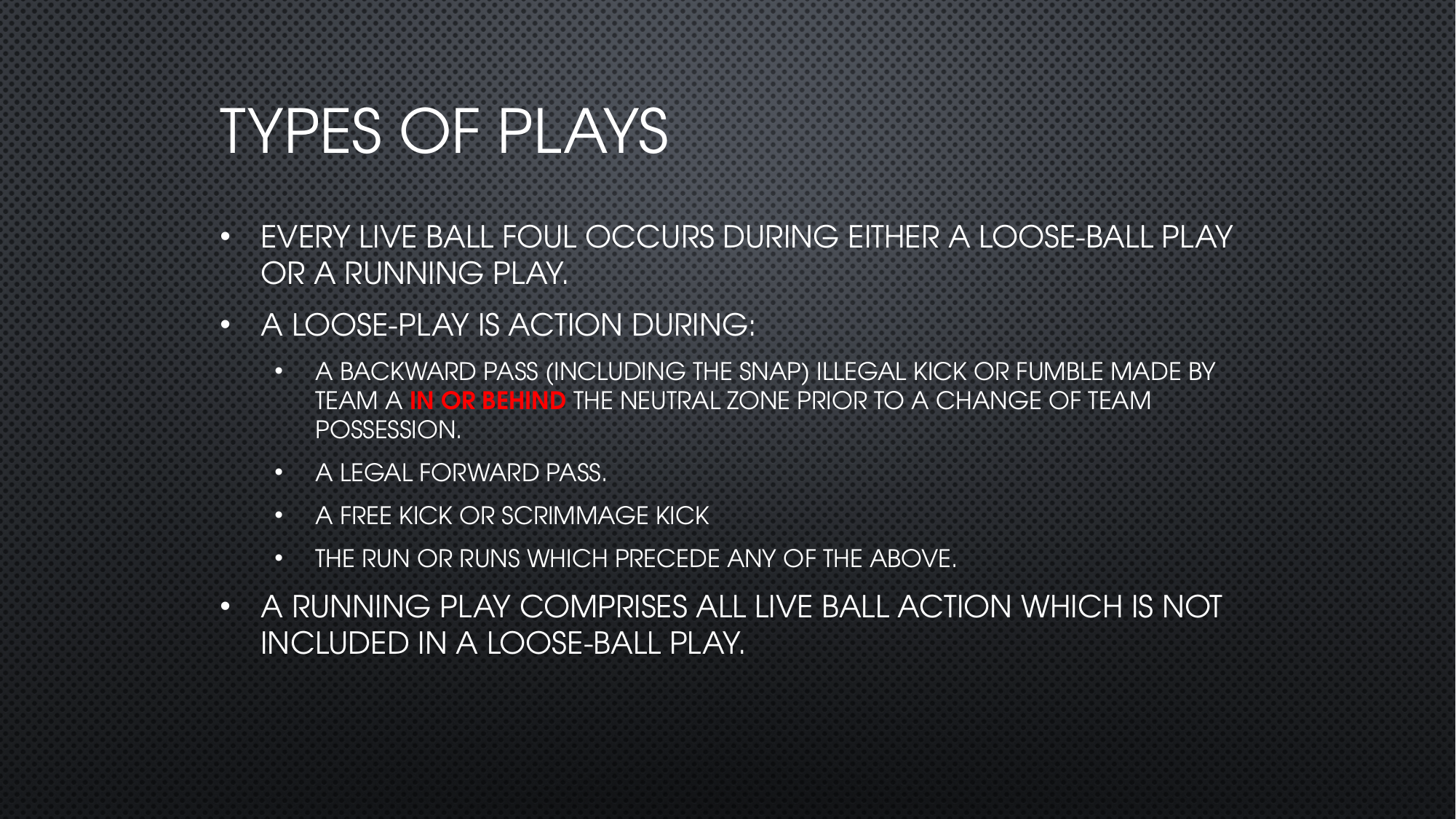

# Types of plays
every live ball foul occurs during either a loose-ball play or a running play.
a loose-play is action during:
a backward pass (including the snap) illegal kick or fumble made by team a in or behind the neutral zone prior to a change of team possession.
A legal forward pass.
A free kick or scrimmage kick
the run or runs which precede any of the above.
a running play comprises all live ball action which is not included in a loose-ball play.